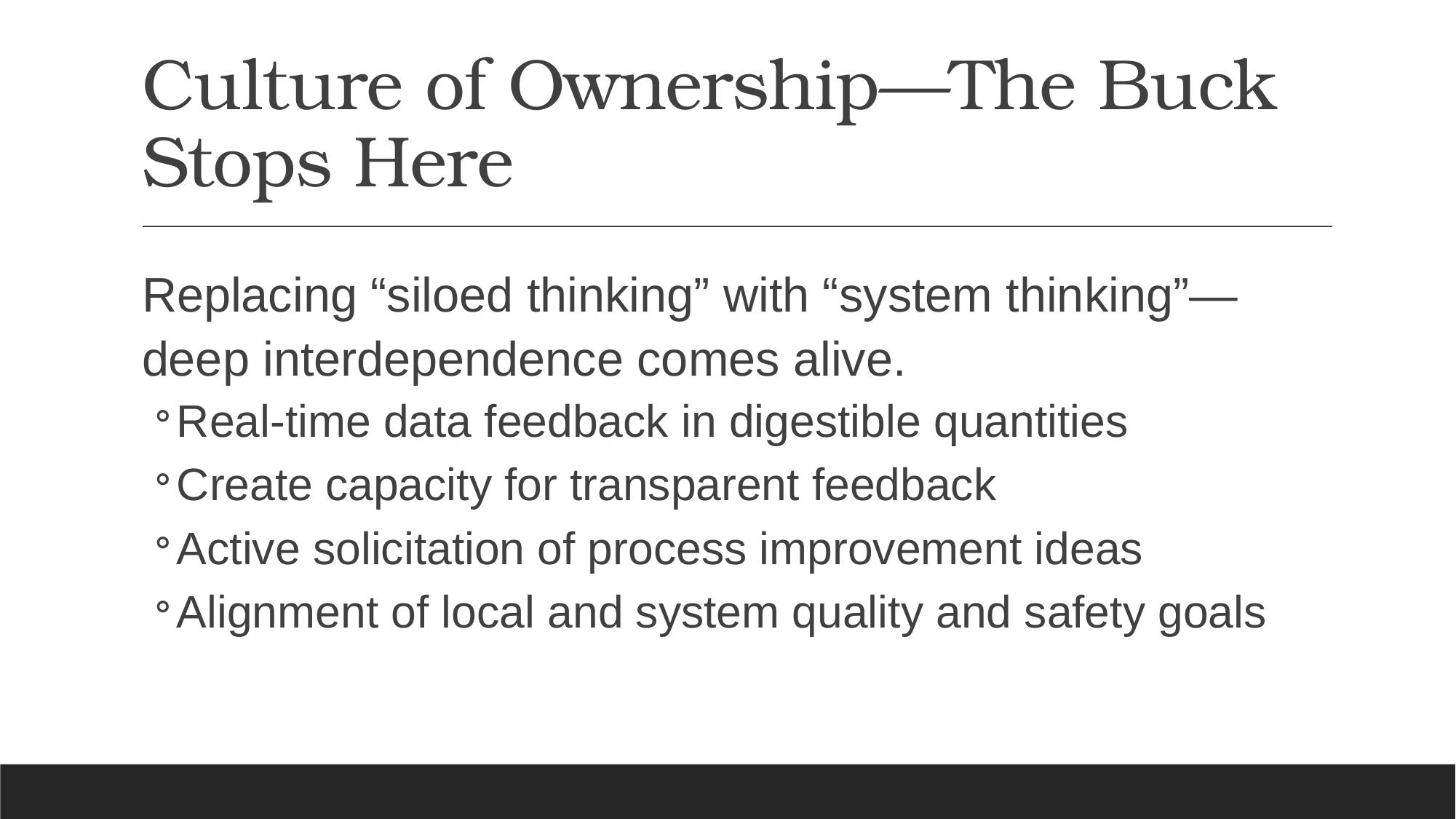

# Culture of Ownership—The Buck Stops Here
Replacing “siloed thinking” with “system thinking”—deep interdependence comes alive.
Real-time data feedback in digestible quantities
Create capacity for transparent feedback
Active solicitation of process improvement ideas
Alignment of local and system quality and safety goals